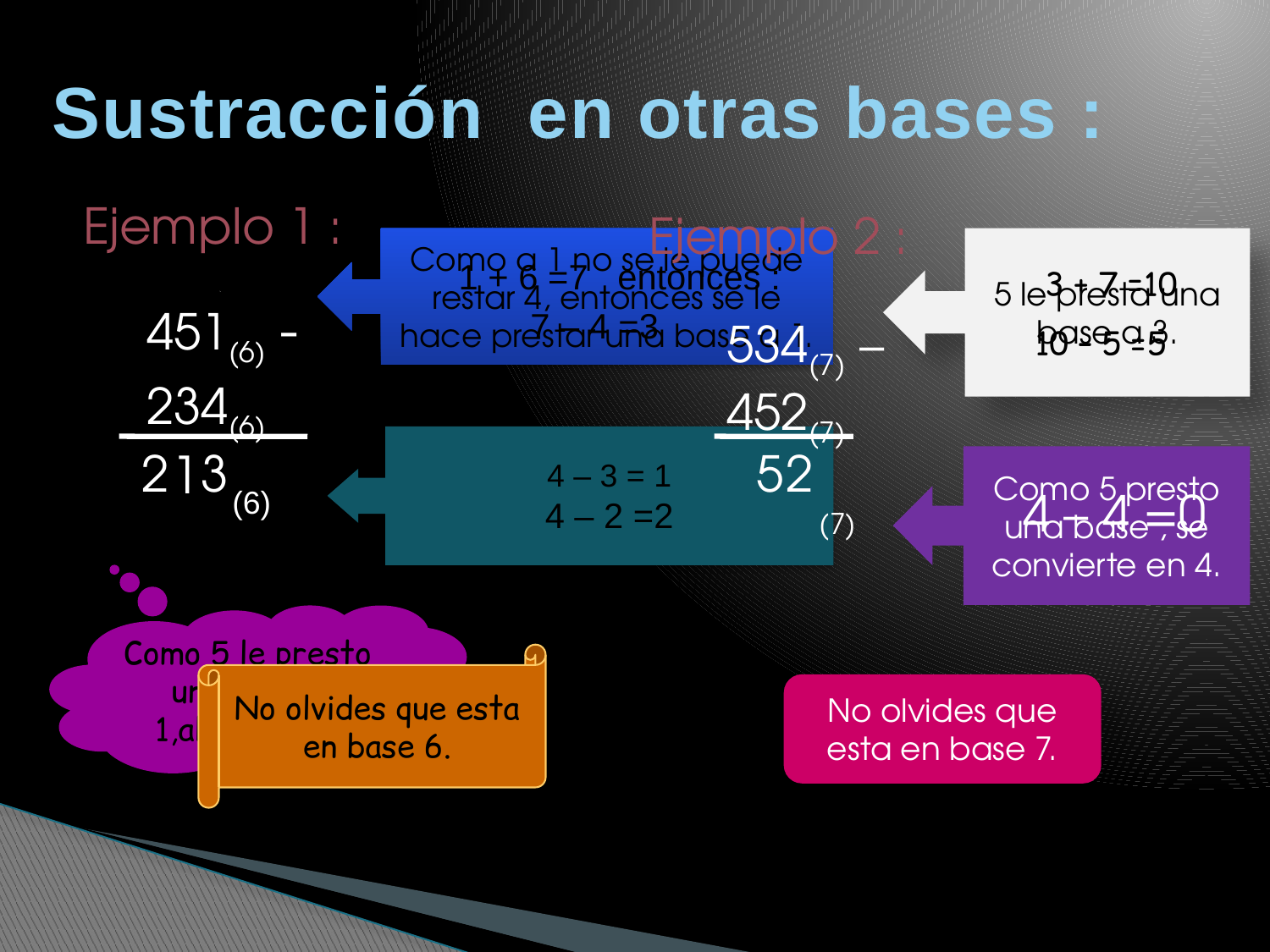

# Sustracción  en otras bases :
Ejemplo 1 :

Ejemplo 2 :
Como a 1 no se le puede restar 4, entonces se le hace prestar una base a 1.
5 le presta una base a 3.
  1 + 6 =7   entonces :
3 + 7 =10

451(6) -
234(6)
7 – 4 =3
534(7) –
452(7)
10 – 5 =5

4 – 3 = 1
4 – 2 =2

2
1
3
5
2
Como 5 presto una base , se convierte en 4.
(7)
(6)
4 – 4 =0
Como 5 le presto una base a 1,ahora es 4.
No olvides que esta en base 6.
No olvides que esta en base 7.